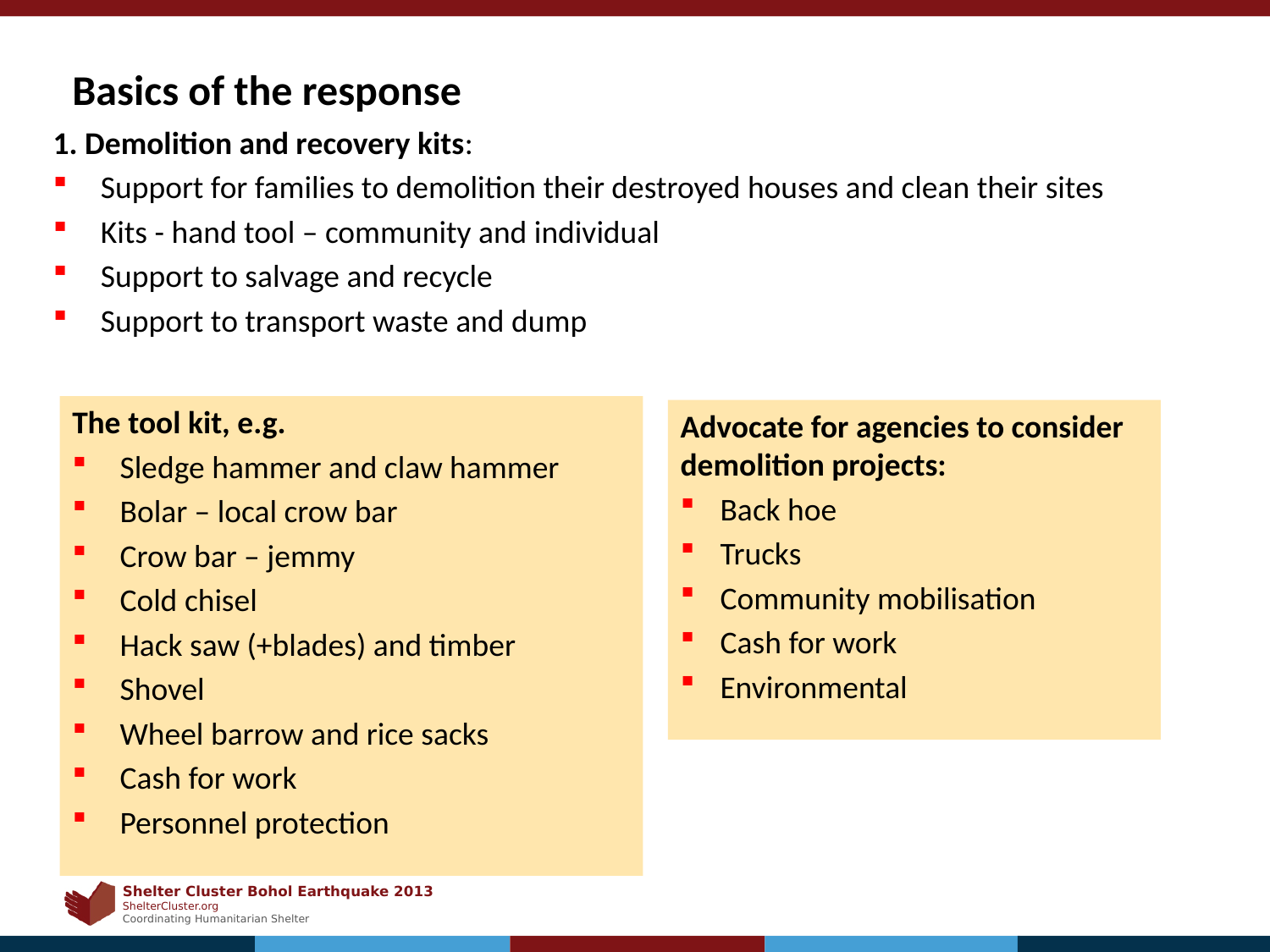

Basics of the response
1. Demolition and recovery kits:
Support for families to demolition their destroyed houses and clean their sites
Kits - hand tool – community and individual
Support to salvage and recycle
Support to transport waste and dump
The tool kit, e.g.
Sledge hammer and claw hammer
Bolar – local crow bar
Crow bar – jemmy
Cold chisel
Hack saw (+blades) and timber
Shovel
Wheel barrow and rice sacks
Cash for work
Personnel protection
Advocate for agencies to consider demolition projects:
Back hoe
Trucks
Community mobilisation
Cash for work
Environmental